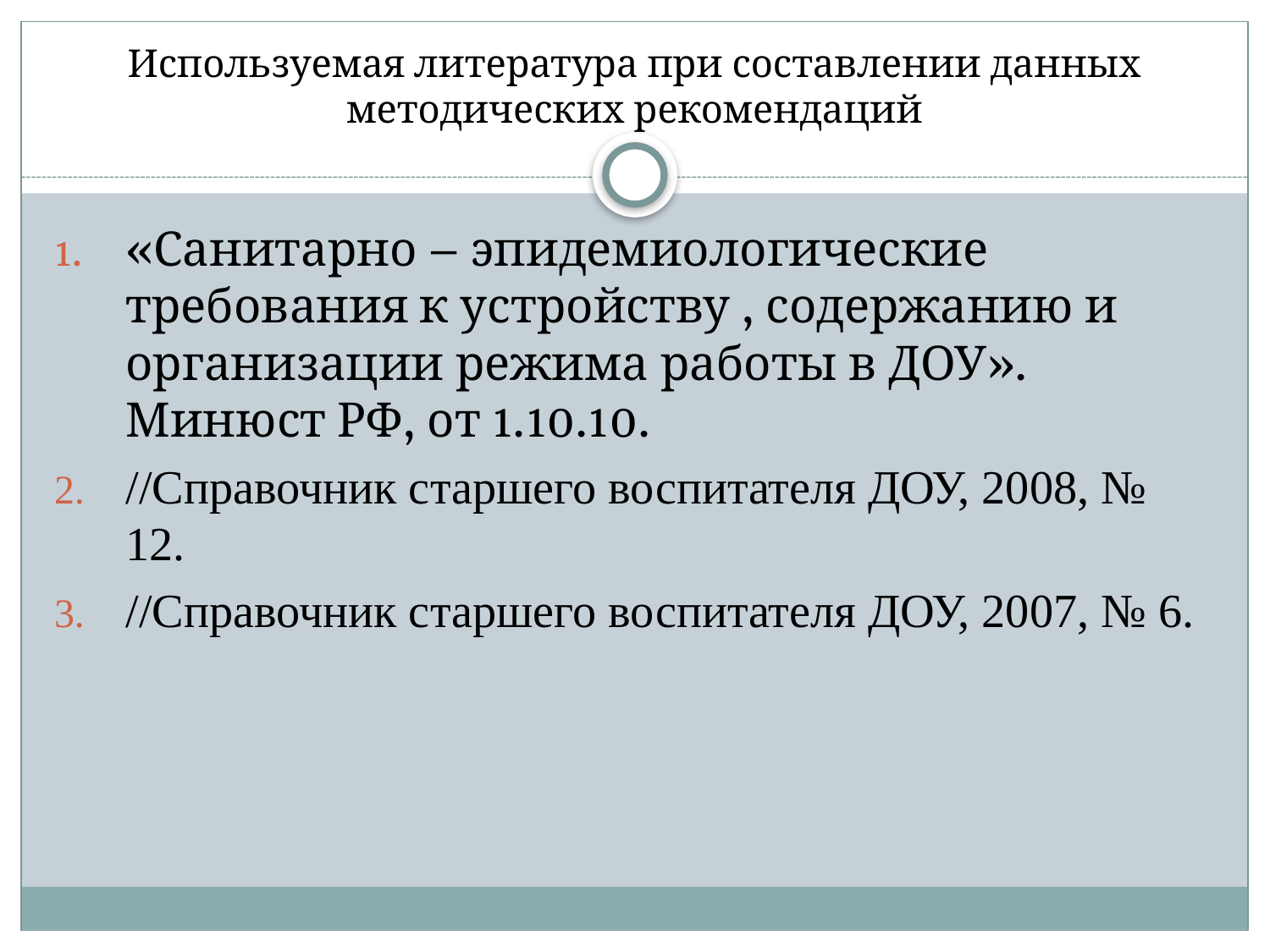

# Используемая литература при составлении данных методических рекомендаций
«Санитарно – эпидемиологические требования к устройству , содержанию и организации режима работы в ДОУ». Минюст РФ, от 1.10.10.
//Справочник старшего воспитателя ДОУ, 2008, № 12.
//Справочник старшего воспитателя ДОУ, 2007, № 6.